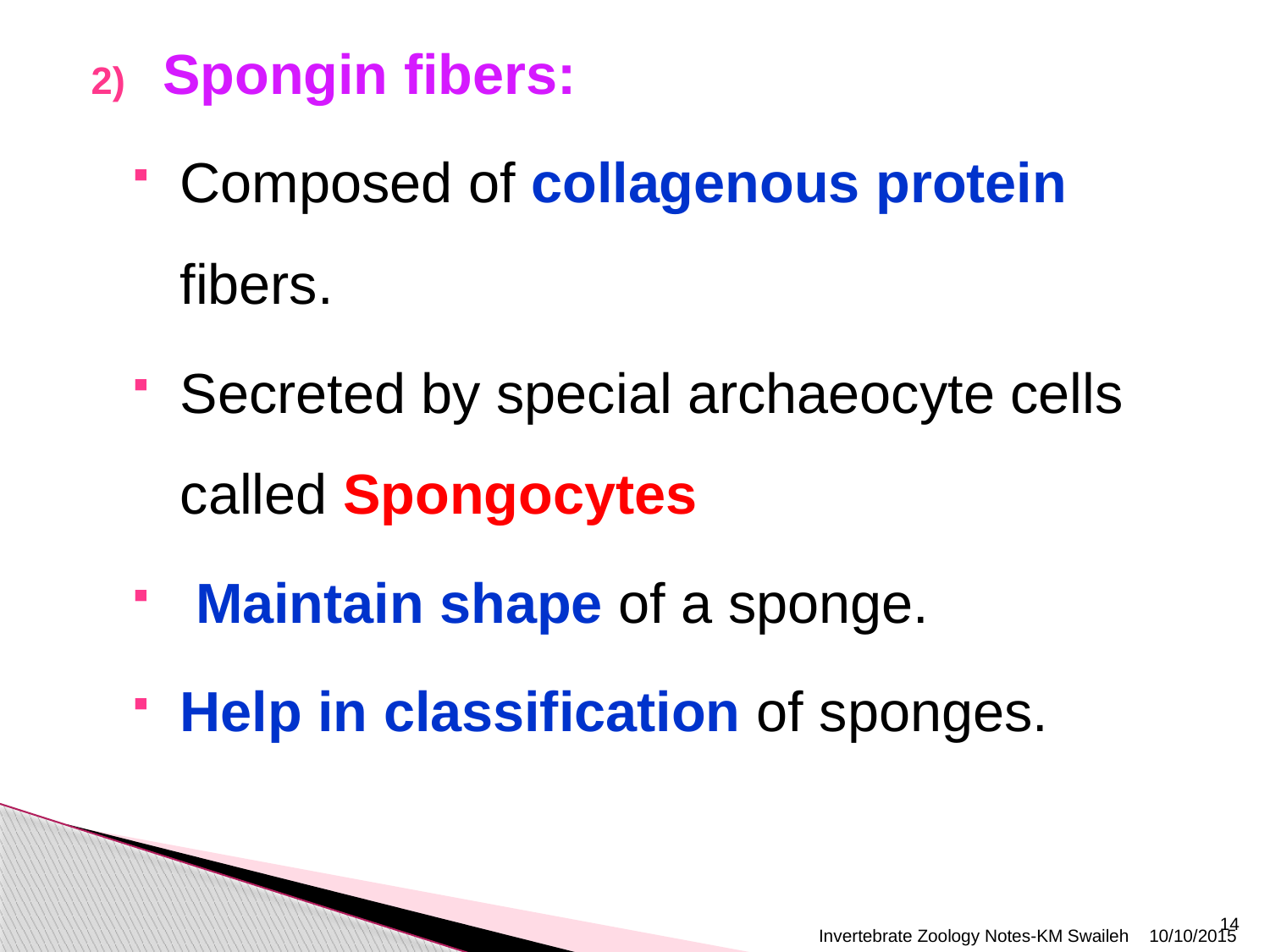

Spongin fibers:
Composed of collagenous protein fibers.
Secreted by special archaeocyte cells called Spongocytes
 Maintain shape of a sponge.
Help in classification of sponges.

14
10/10/2015
Invertebrate Zoology Notes-KM Swaileh